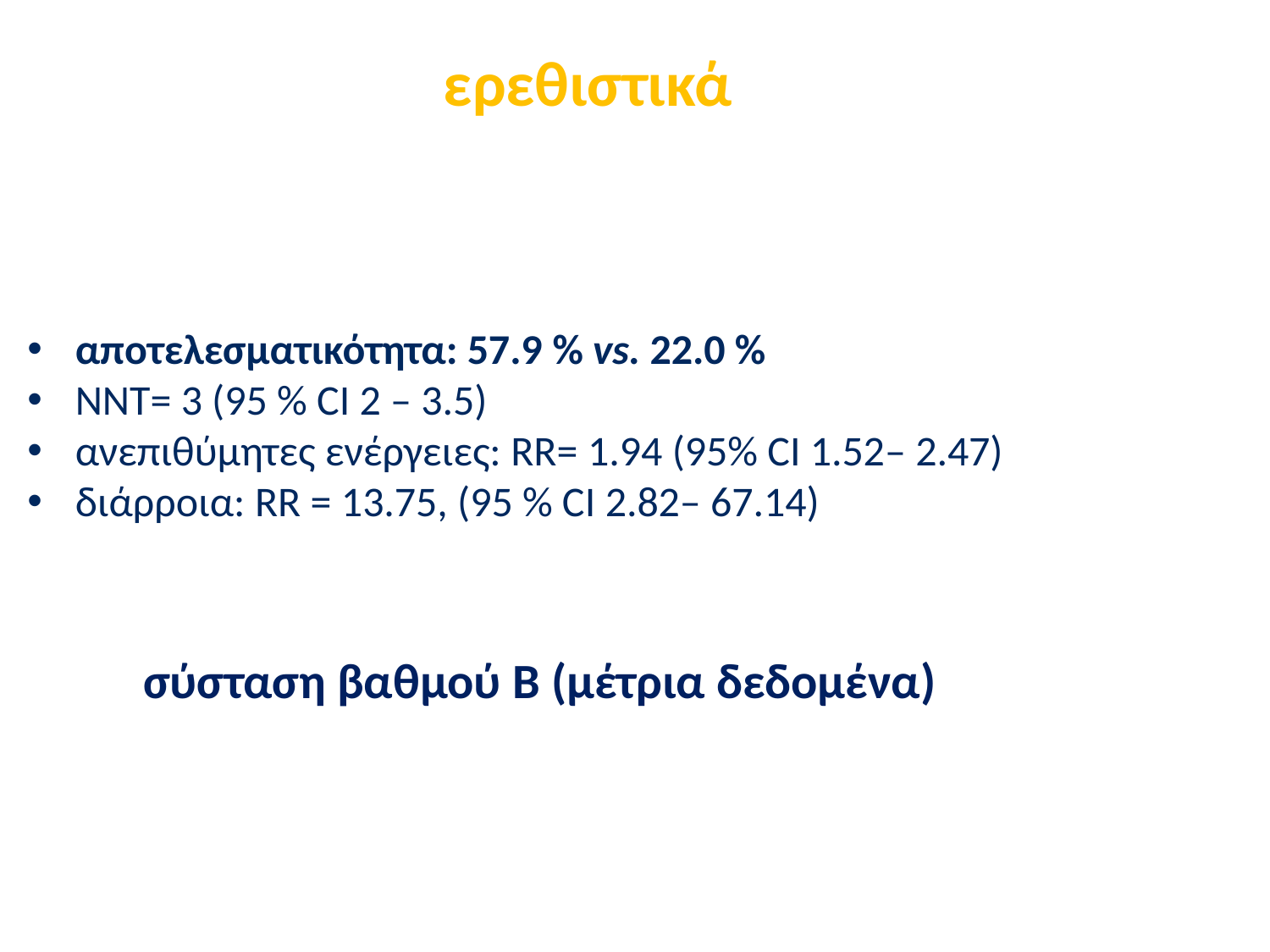

ερεθιστικά
αποτελεσματικότητα: 57.9 % vs. 22.0 %
NNT= 3 (95 % CI 2 – 3.5)
ανεπιθύμητες ενέργειες: RR= 1.94 (95% CI 1.52– 2.47)
διάρροια: RR = 13.75, (95 % CI 2.82– 67.14)

σύσταση βαθμού Β (μέτρια δεδομένα)